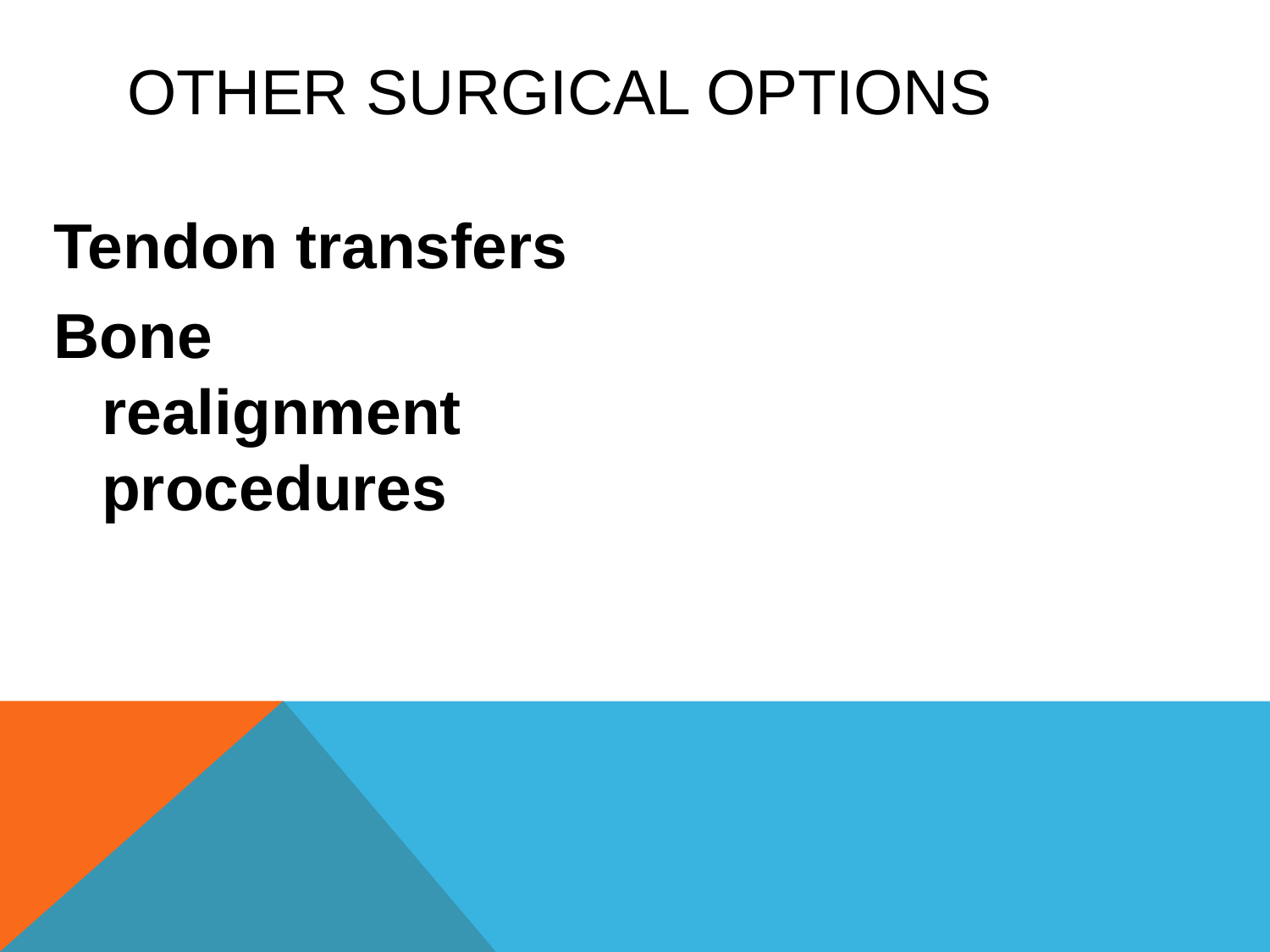

# Other Surgical Options
Tendon transfers
Bone realignment procedures